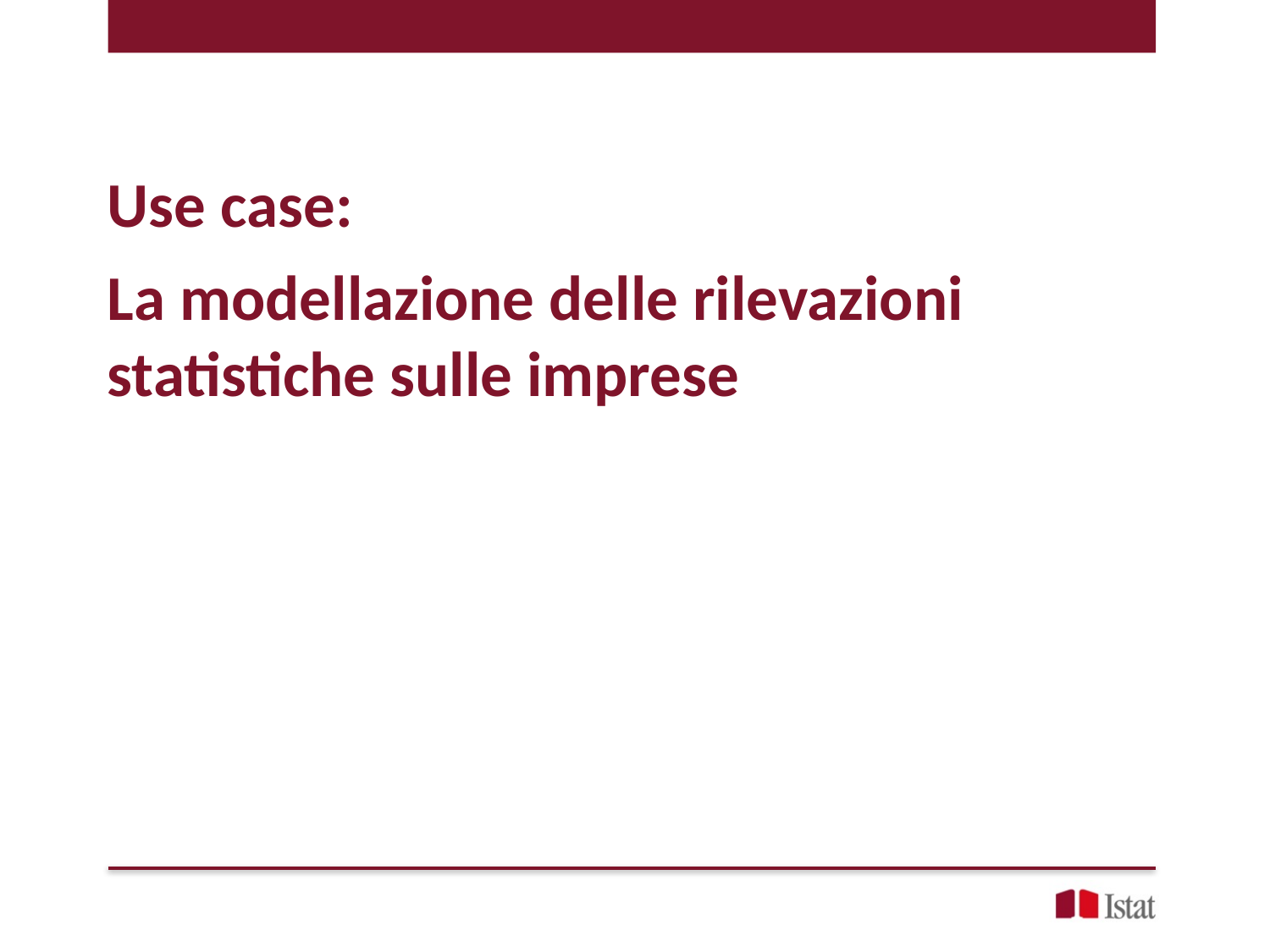

Use case:

La modellazione delle rilevazioni statistiche sulle imprese